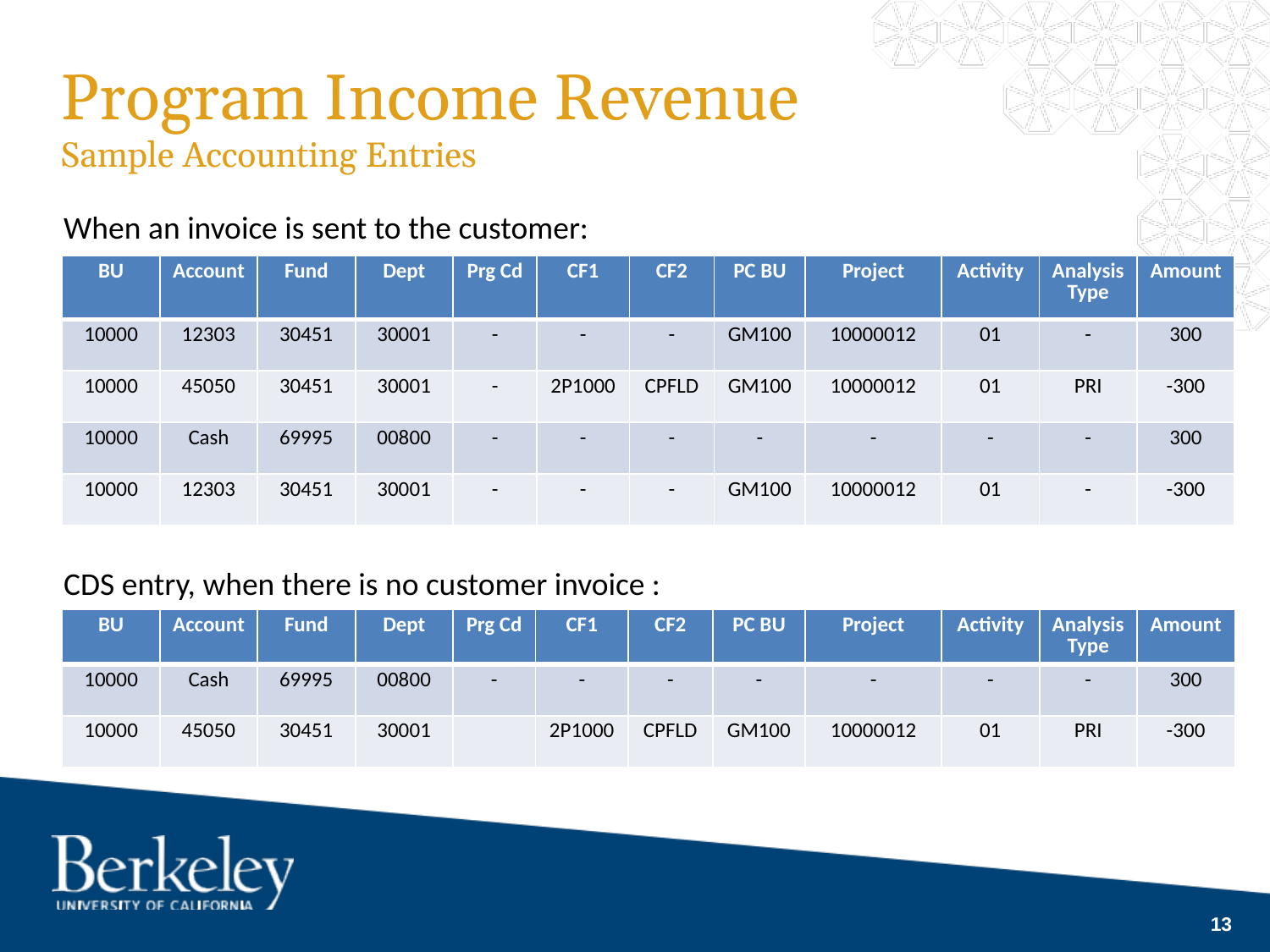

# Program Income Revenue Sample Accounting Entries
When an invoice is sent to the customer:
| BU | Account | Fund | Dept | Prg Cd | CF1 | CF2 | PC BU | Project | Activity | Analysis Type | Amount |
| --- | --- | --- | --- | --- | --- | --- | --- | --- | --- | --- | --- |
| 10000 | 12303 | 30451 | 30001 | - | - | - | GM100 | 10000012 | 01 | - | 300 |
| 10000 | 45050 | 30451 | 30001 | - | 2P1000 | CPFLD | GM100 | 10000012 | 01 | PRI | -300 |
| 10000 | Cash | 69995 | 00800 | - | - | - | - | - | - | - | 300 |
| 10000 | 12303 | 30451 | 30001 | - | - | - | GM100 | 10000012 | 01 | - | -300 |
CDS entry, when there is no customer invoice :
| BU | Account | Fund | Dept | Prg Cd | CF1 | CF2 | PC BU | Project | Activity | Analysis Type | Amount |
| --- | --- | --- | --- | --- | --- | --- | --- | --- | --- | --- | --- |
| 10000 | Cash | 69995 | 00800 | - | - | - | - | - | - | - | 300 |
| 10000 | 45050 | 30451 | 30001 |  | 2P1000 | CPFLD | GM100 | 10000012 | 01 | PRI | -300 |
13